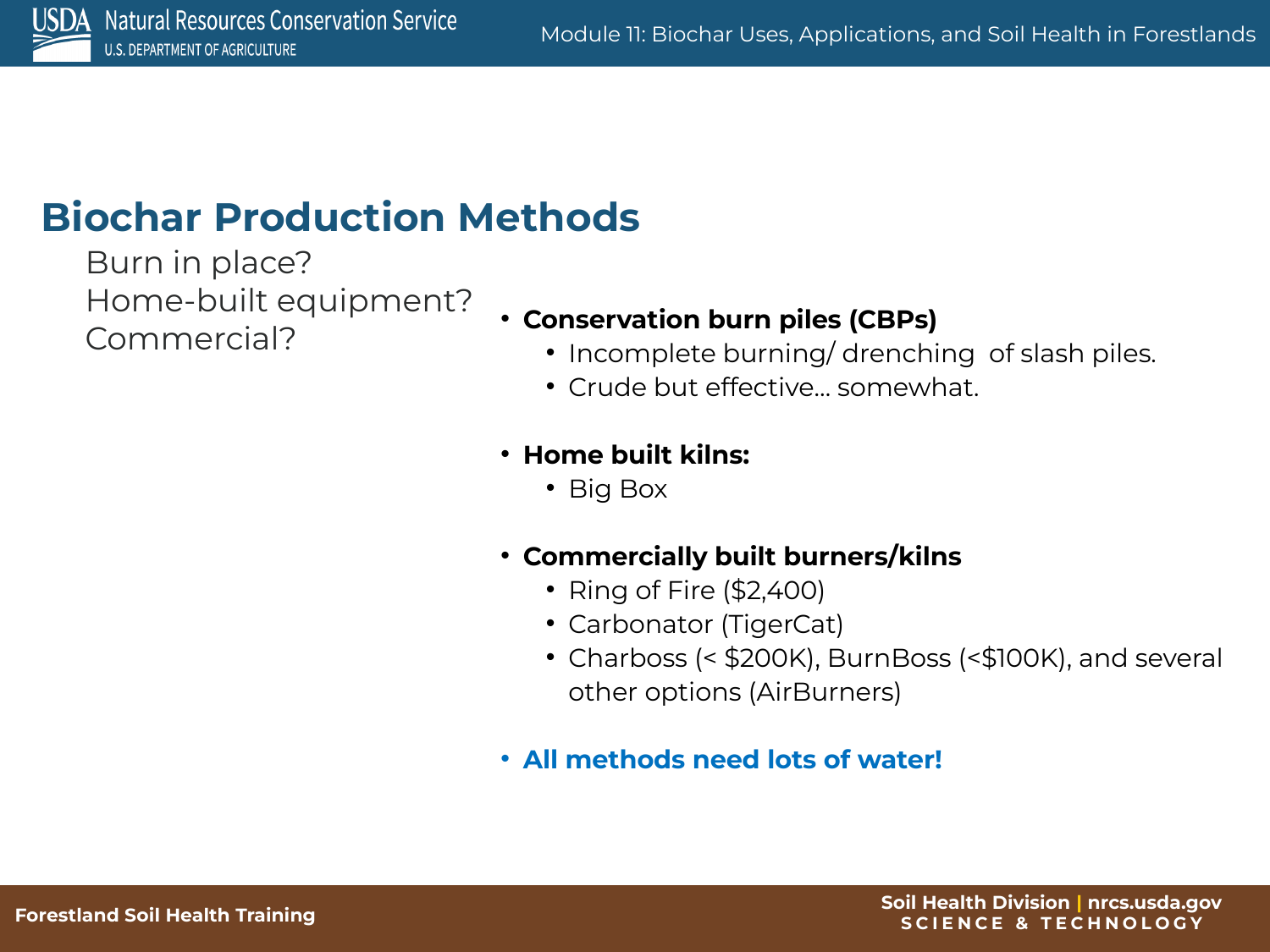

Biochar Production Methods
Burn in place?
Home-built equipment?
Commercial?
Conservation burn piles (CBPs)
Incomplete burning/ drenching  of slash piles.
Crude but effective… somewhat.
Home built kilns:
Big Box
Commercially built burners/kilns
Ring of Fire ($2,400)
Carbonator (TigerCat)
Charboss (< $200K), BurnBoss (<$100K), and several other options (AirBurners)
All methods need lots of water!